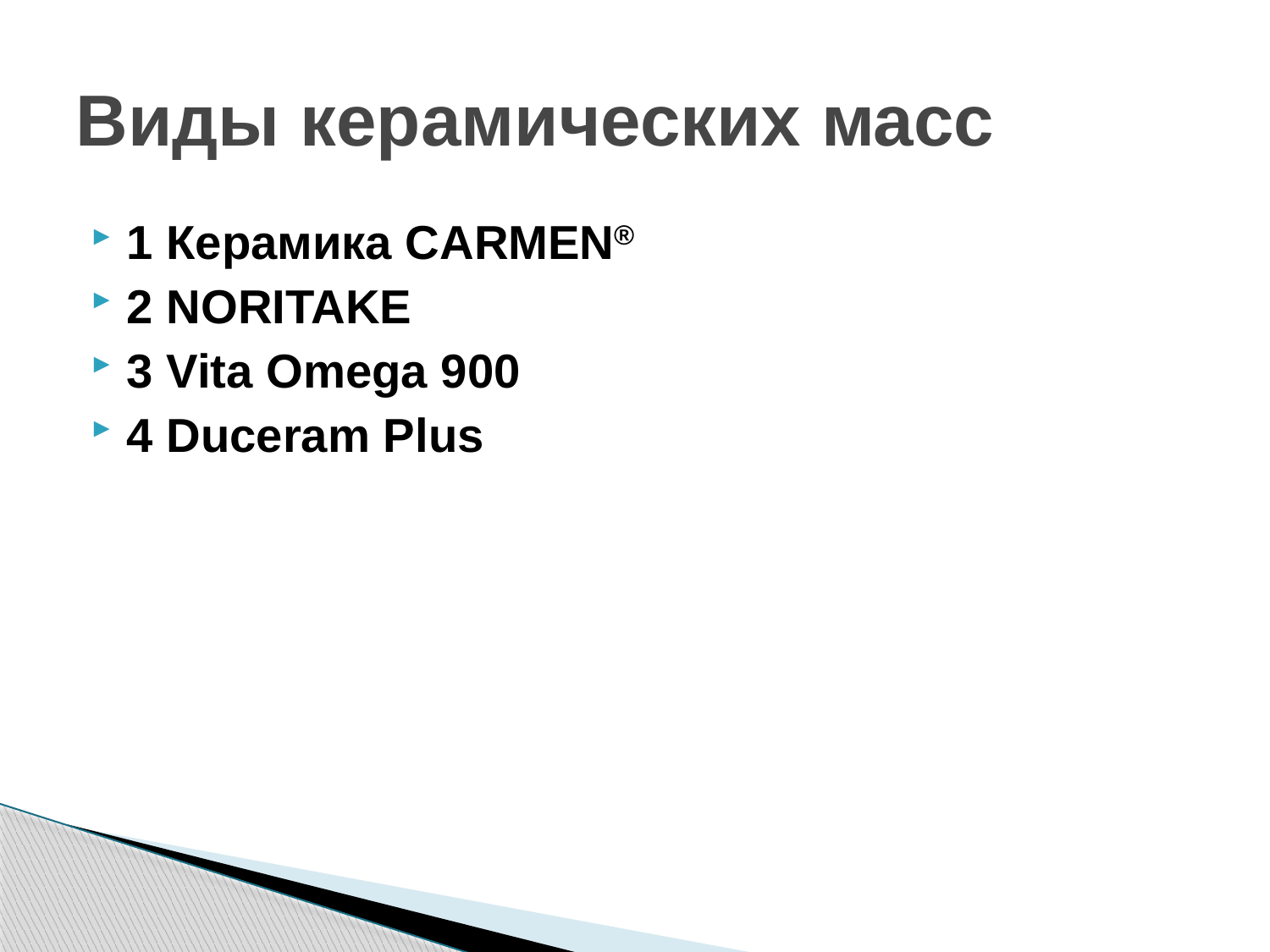

# Виды керамических масс
1 Керамика CARMEN®
2 NORITAKE
3 Vita Omega 900
4 Duceram Plus